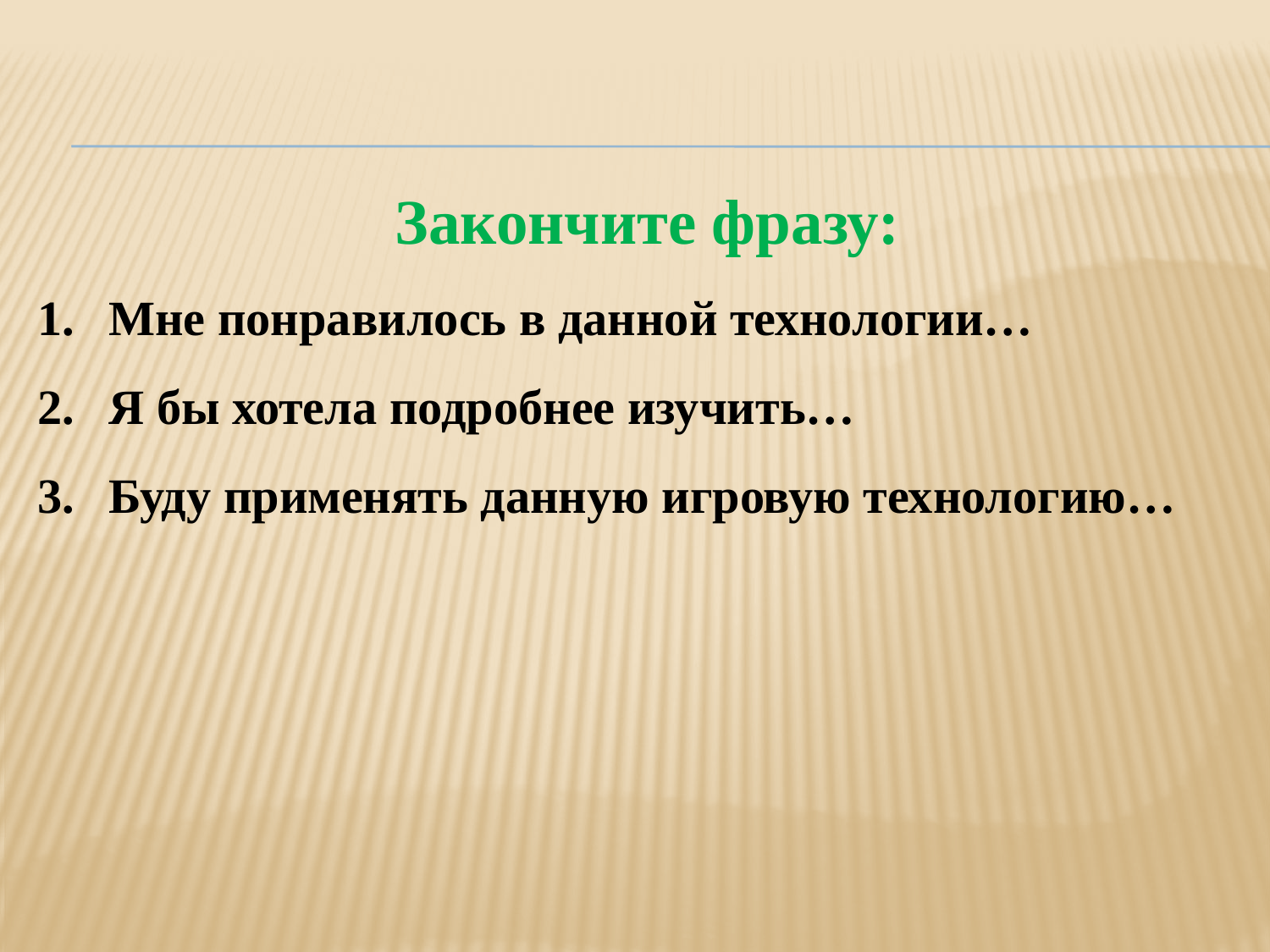

Закончите фразу:
Мне понравилось в данной технологии…
Я бы хотела подробнее изучить…
Буду применять данную игровую технологию…